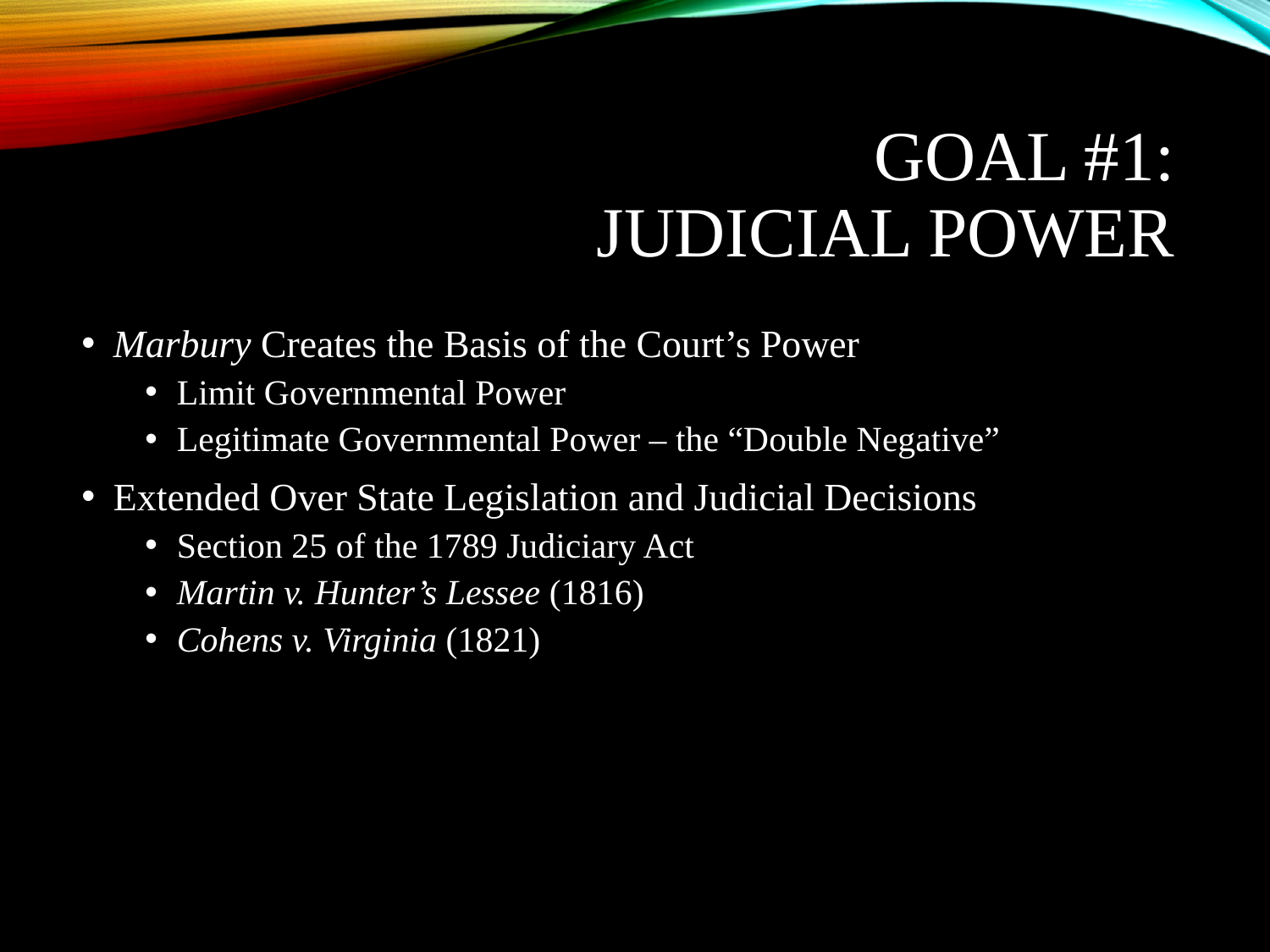

# Goal #1: Judicial Power
Marbury Creates the Basis of the Court’s Power
Limit Governmental Power
Legitimate Governmental Power – the “Double Negative”
Extended Over State Legislation and Judicial Decisions
Section 25 of the 1789 Judiciary Act
Martin v. Hunter’s Lessee (1816)
Cohens v. Virginia (1821)